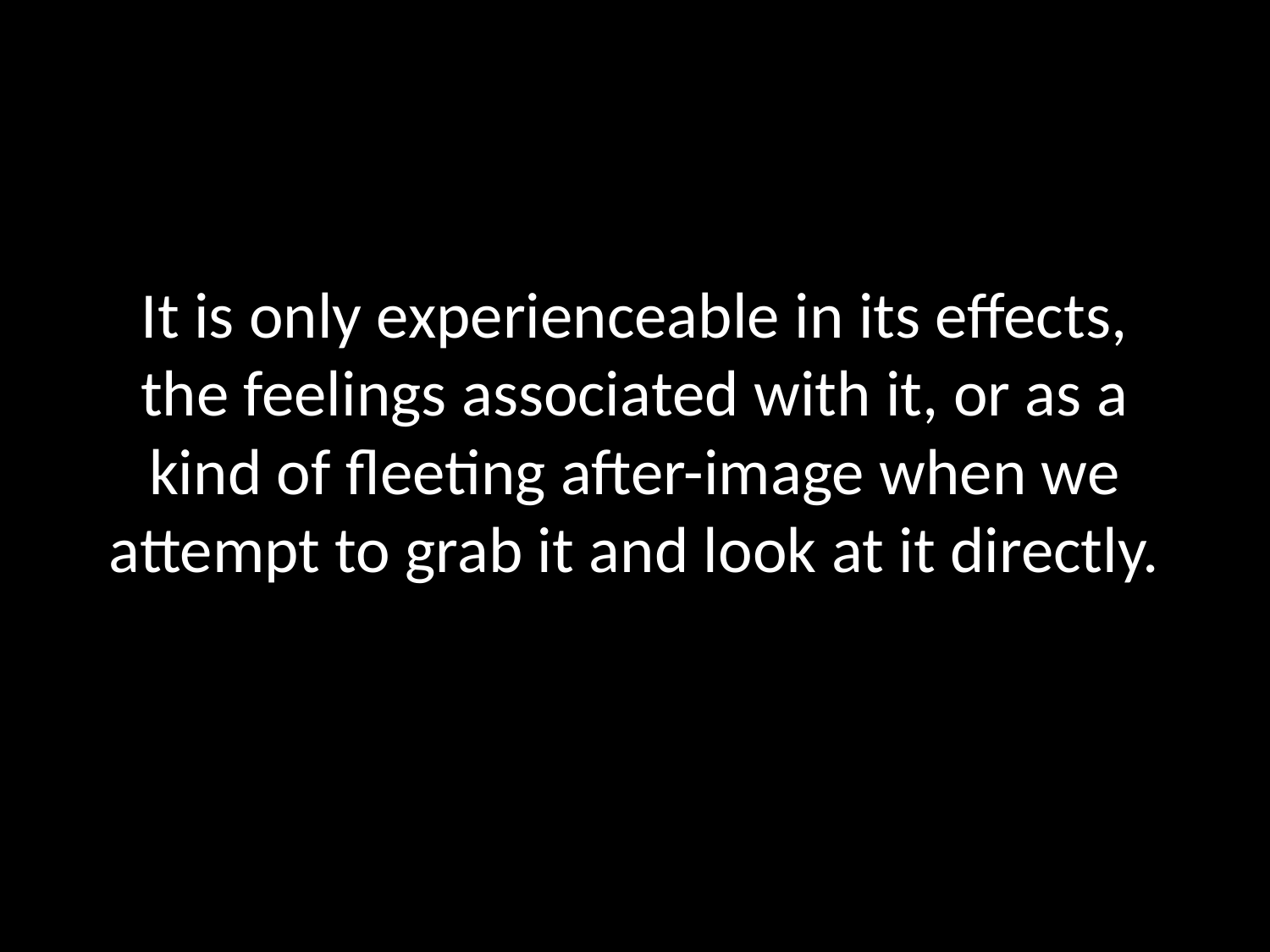

# It is only experienceable in its effects, the feelings associated with it, or as a kind of fleeting after-image when we attempt to grab it and look at it directly.